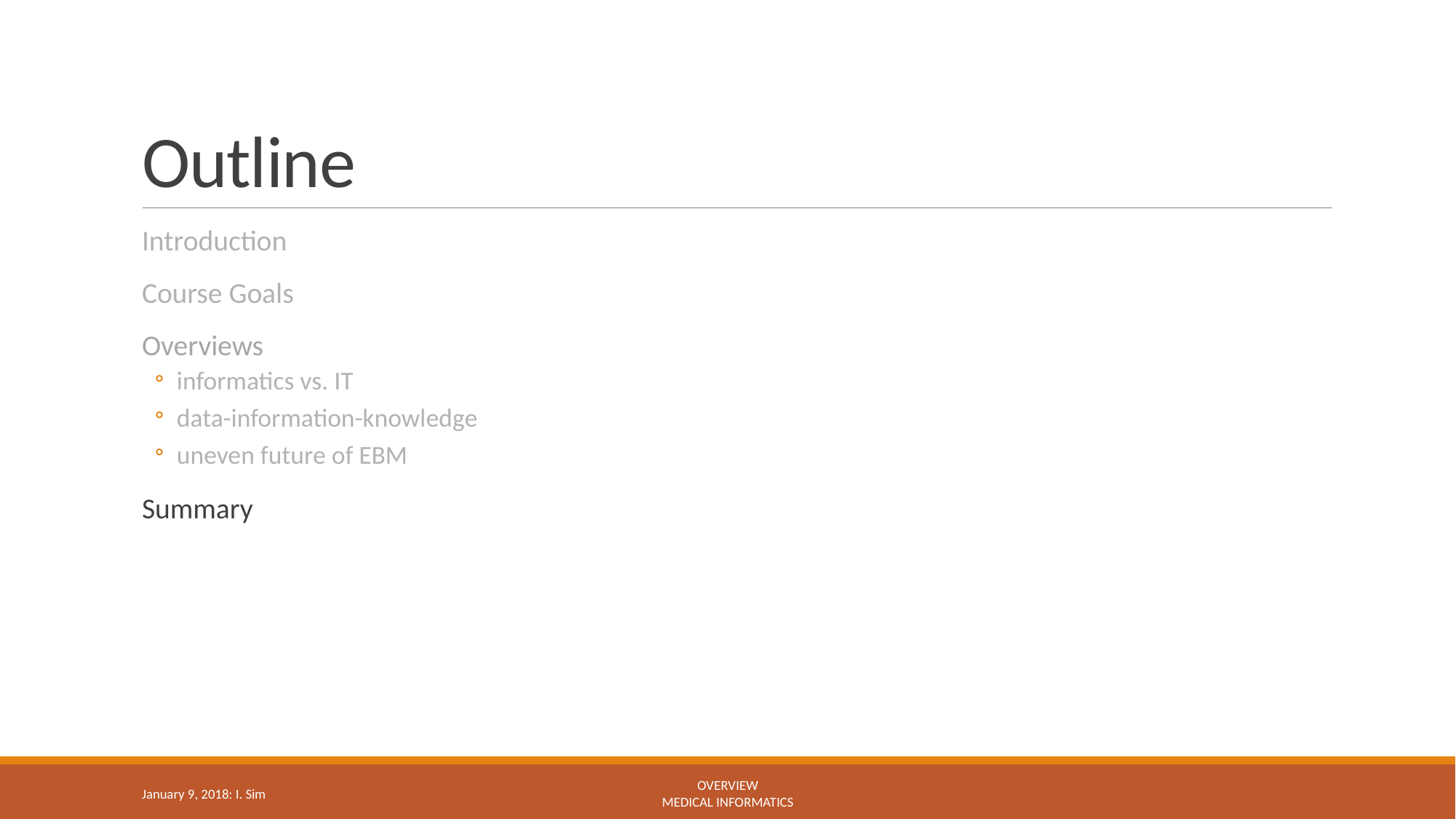

# Outline
Introduction
Course Goals
Overviews
informatics vs. IT
data-information-knowledge
uneven future of EBM
Summary

January 9, 2018: I. Sim
Overview
Medical Informatics